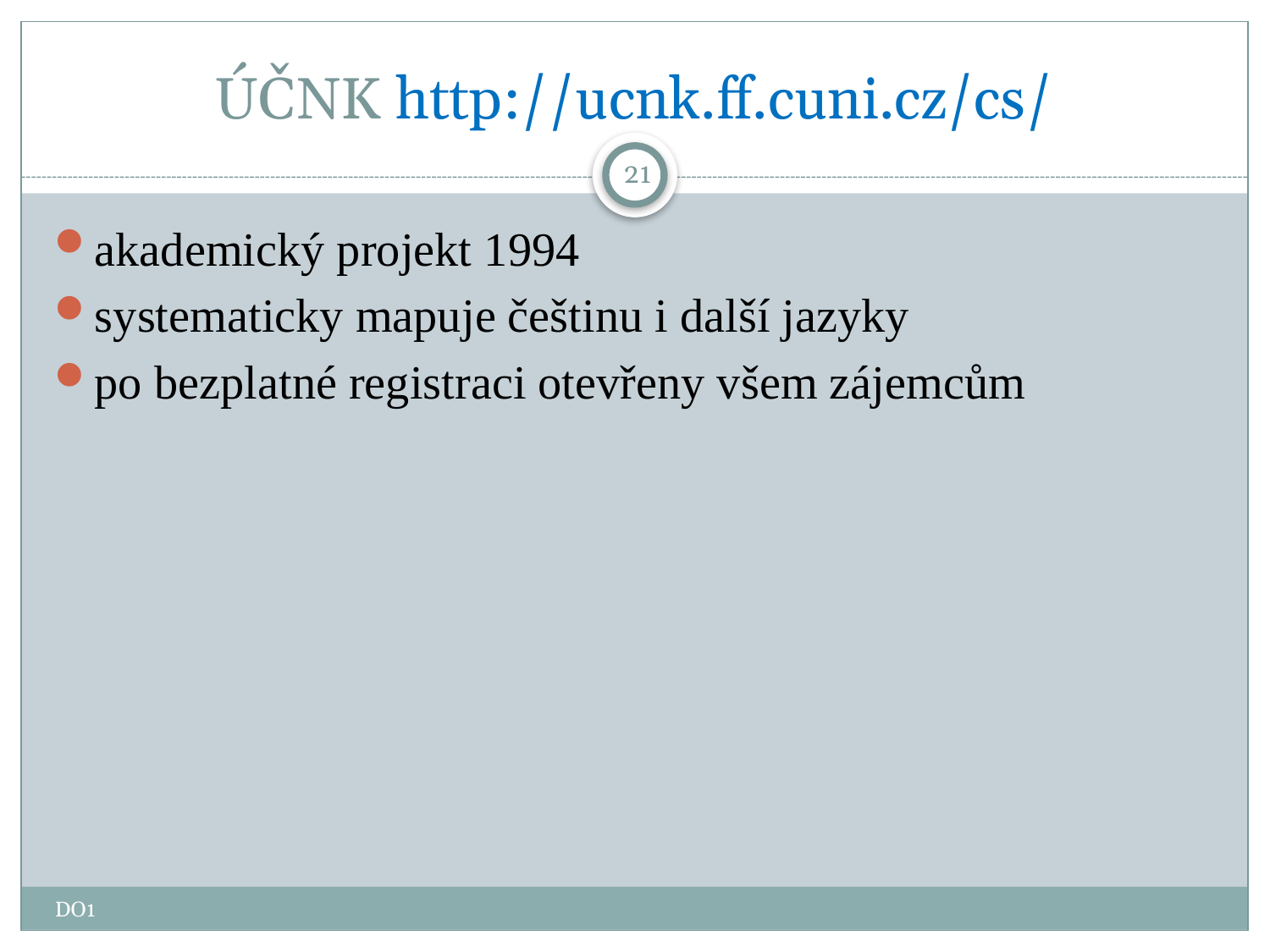

# ÚČNK http://ucnk.ff.cuni.cz/cs/
21
akademický projekt 1994
systematicky mapuje češtinu i další jazyky
po bezplatné registraci otevřeny všem zájemcům
DO1